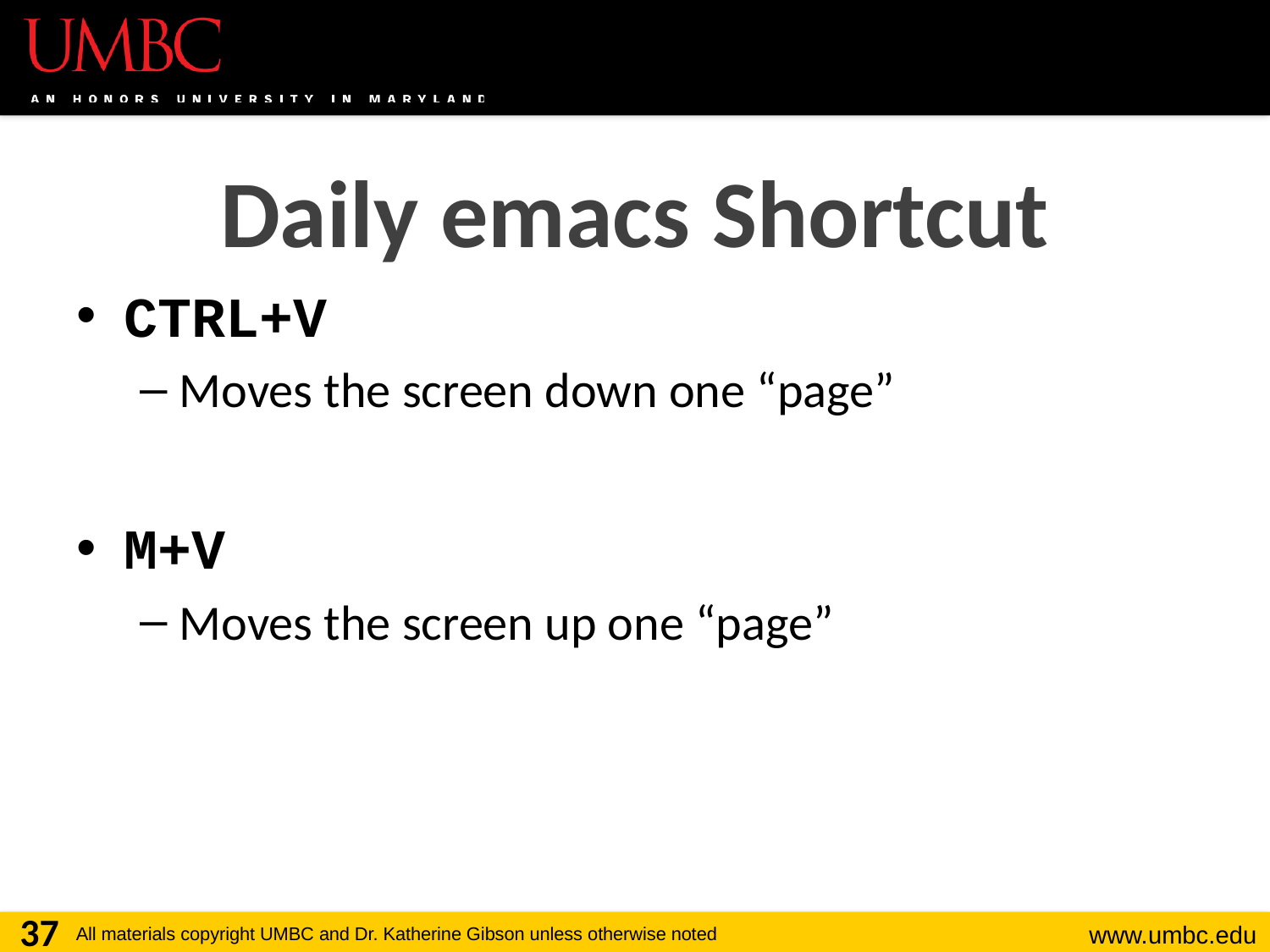

Daily emacs Shortcut
CTRL+V
Moves the screen down one “page”

M+V
Moves the screen up one “page”

37